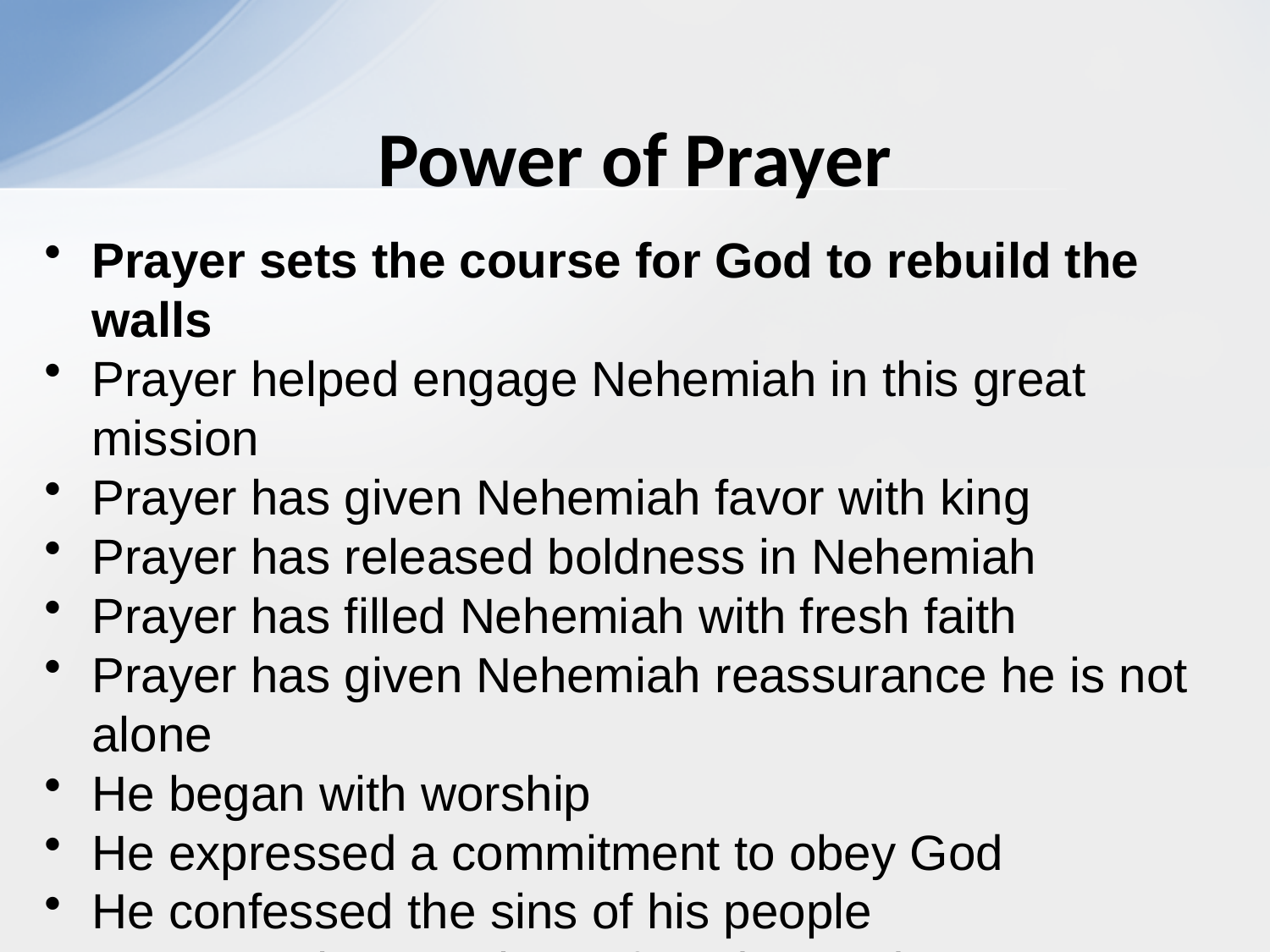

# Power of Prayer
Prayer sets the course for God to rebuild the walls
Prayer helped engage Nehemiah in this great mission
Prayer has given Nehemiah favor with king
Prayer has released boldness in Nehemiah
Prayer has filled Nehemiah with fresh faith
Prayer has given Nehemiah reassurance he is not alone
He began with worship
He expressed a commitment to obey God
He confessed the sins of his people
He prays the promises of God’s word
He brings his requests